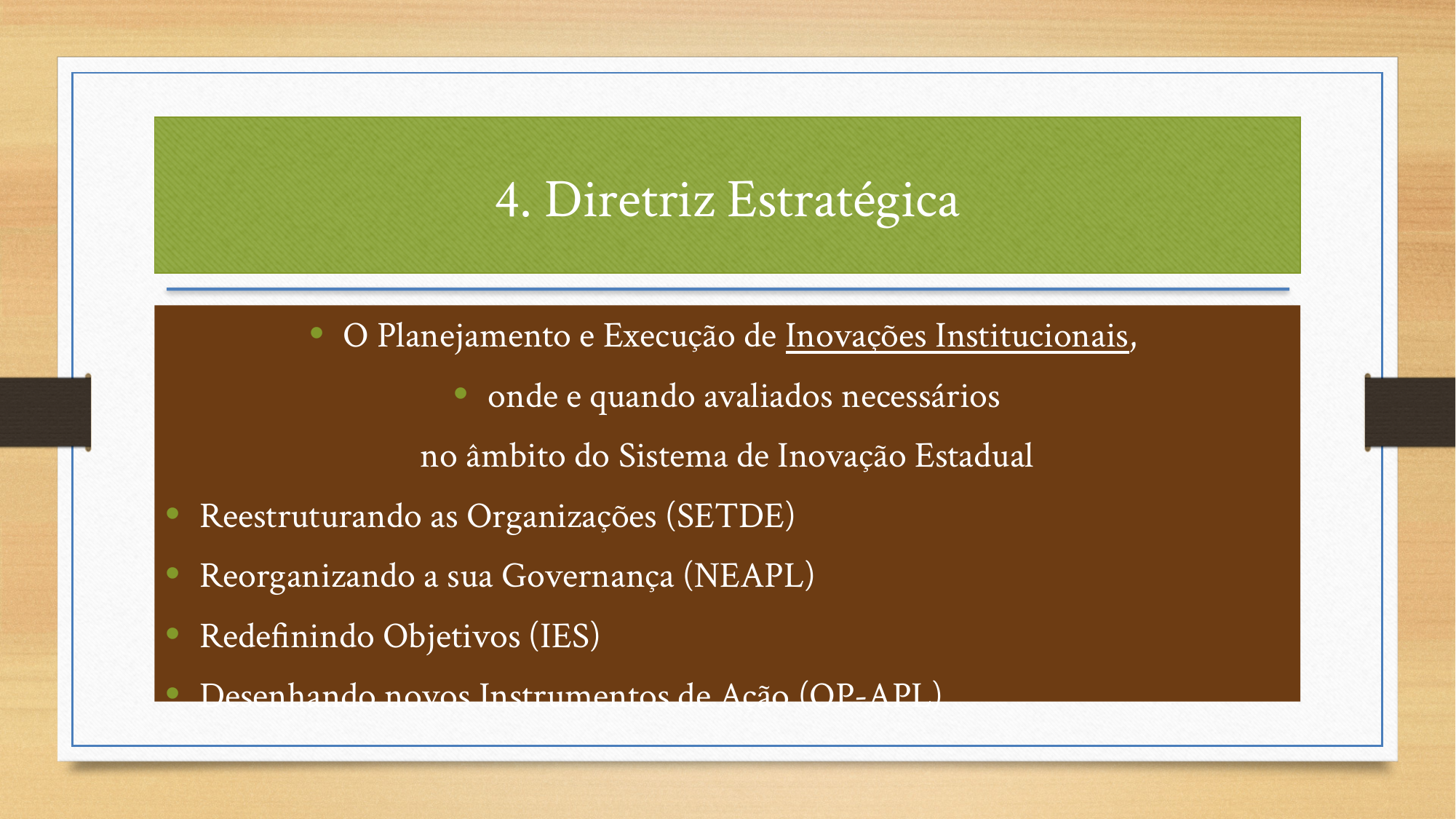

4. Diretriz Estratégica
O Planejamento e Execução de Inovações Institucionais,
onde e quando avaliados necessários
no âmbito do Sistema de Inovação Estadual
Reestruturando as Organizações (SETDE)
Reorganizando a sua Governança (NEAPL)
Redefinindo Objetivos (IES)
Desenhando novos Instrumentos de Ação (OP-APL)